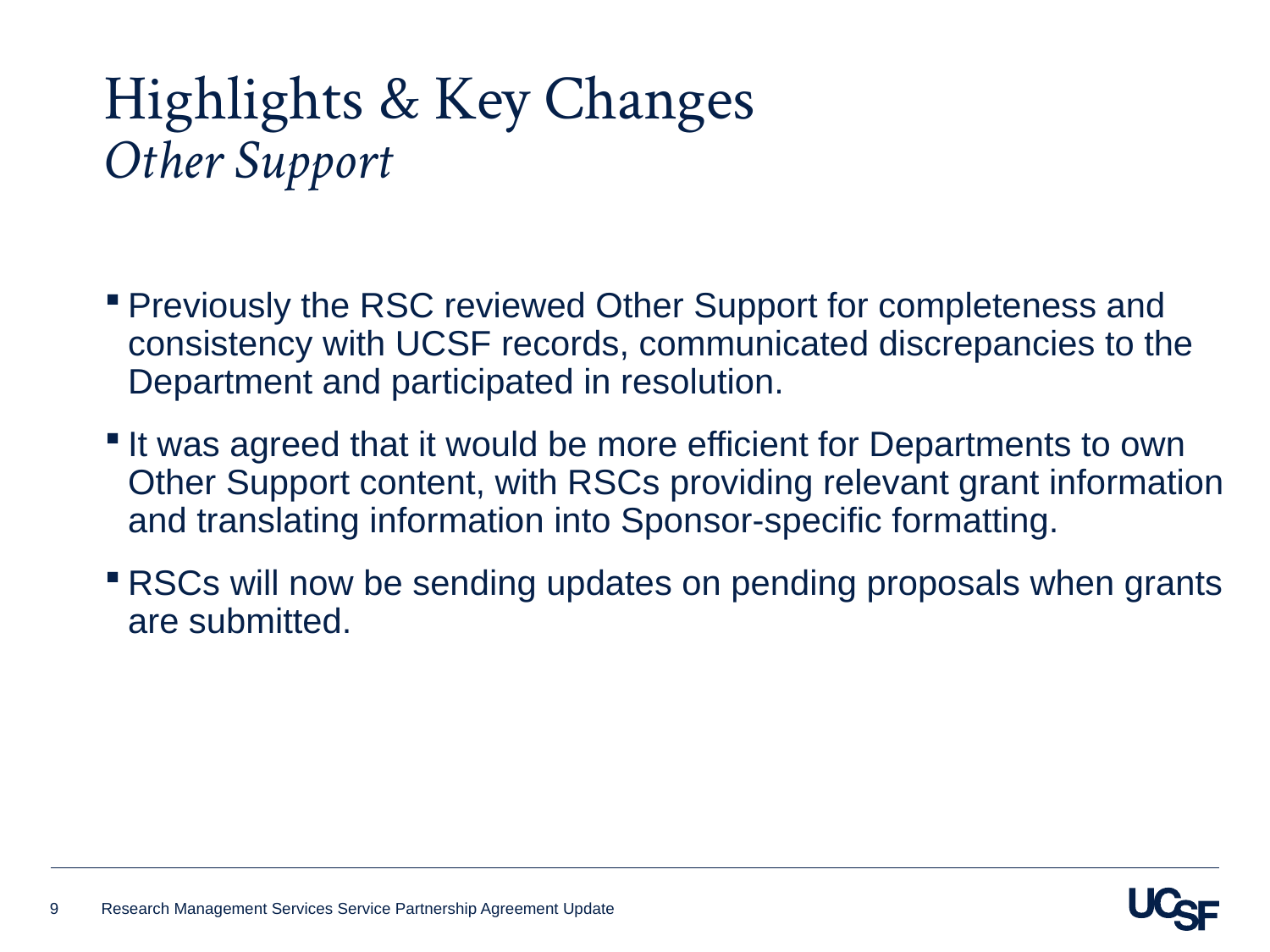

# Highlights & Key Changes Other Support
Previously the RSC reviewed Other Support for completeness and consistency with UCSF records, communicated discrepancies to the Department and participated in resolution.
It was agreed that it would be more efficient for Departments to own Other Support content, with RSCs providing relevant grant information and translating information into Sponsor-specific formatting.
RSCs will now be sending updates on pending proposals when grants are submitted.

9
Research Management Services Service Partnership Agreement Update